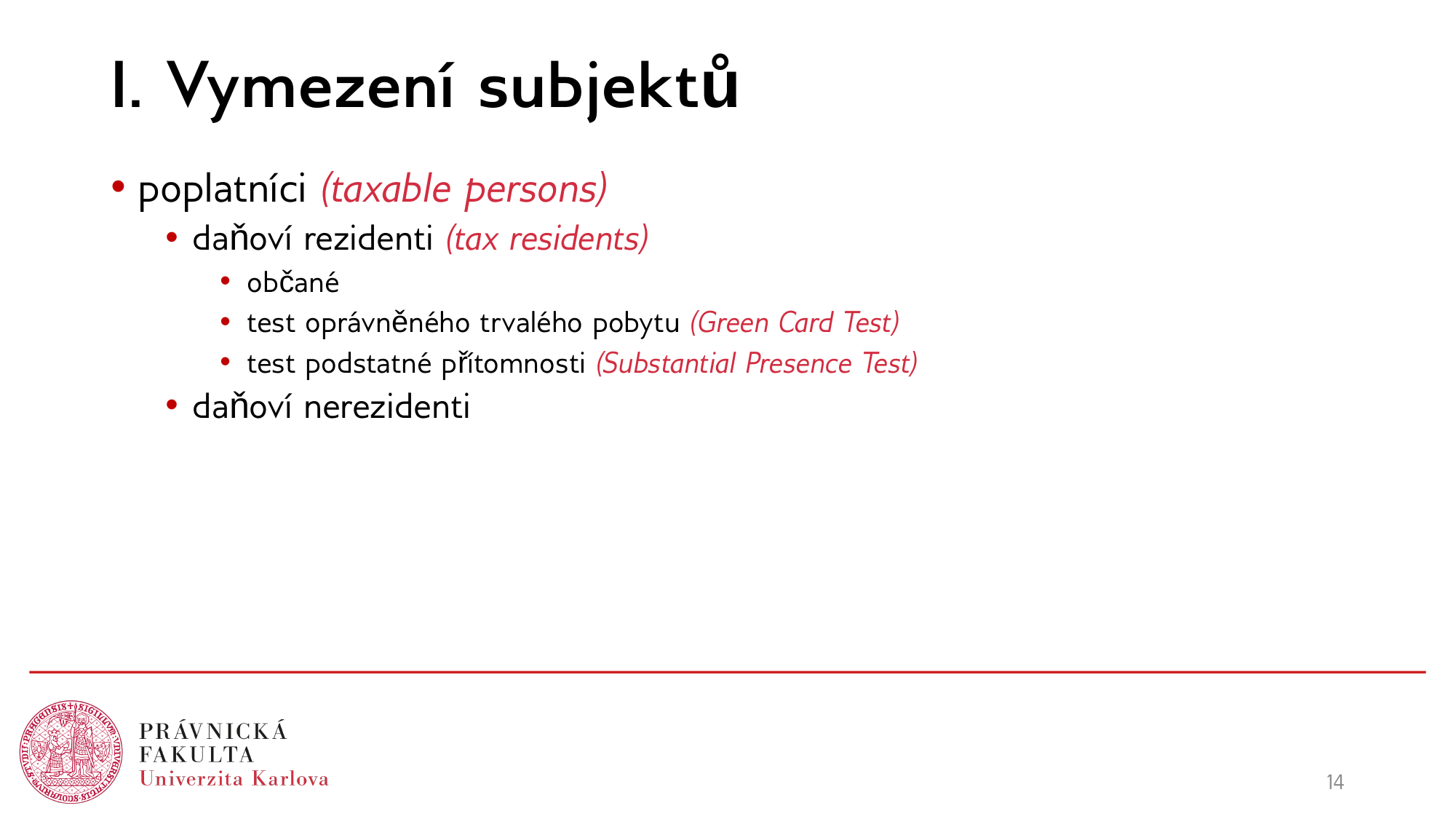

# I. Vymezení subjektů
poplatníci (taxable persons)
daňoví rezidenti (tax residents)
občané
test oprávněného trvalého pobytu (Green Card Test)
test podstatné přítomnosti (Substantial Presence Test)
daňoví nerezidenti

14